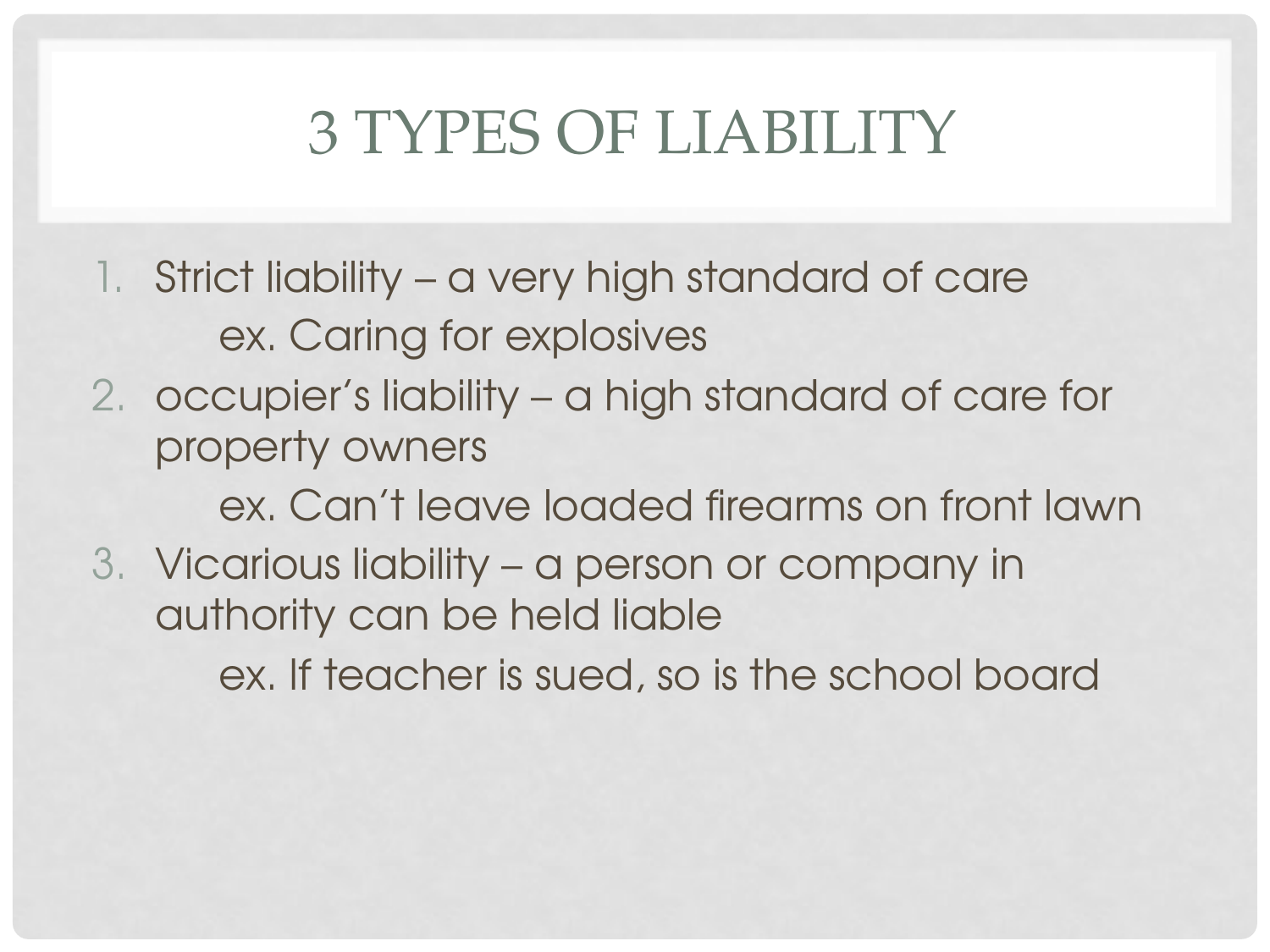

# 3 types of liability
Strict liability – a very high standard of care
	ex. Caring for explosives
occupier’s liability – a high standard of care for property owners
	ex. Can’t leave loaded firearms on front lawn
Vicarious liability – a person or company in authority can be held liable
	ex. If teacher is sued, so is the school board